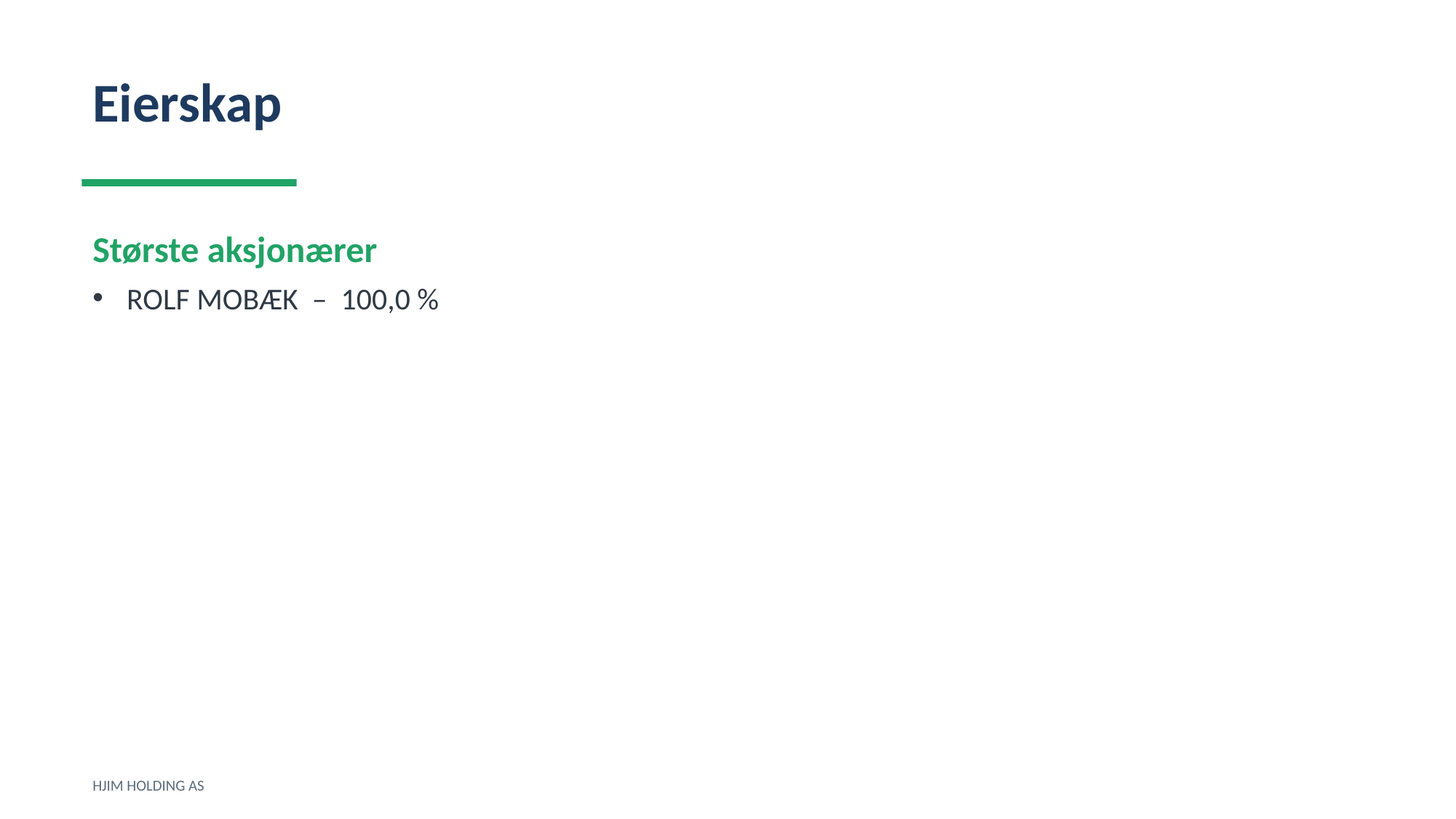

Eierskap

Største aksjonærer
ROLF MOBÆK  –  100,0 %
HJIM HOLDING AS